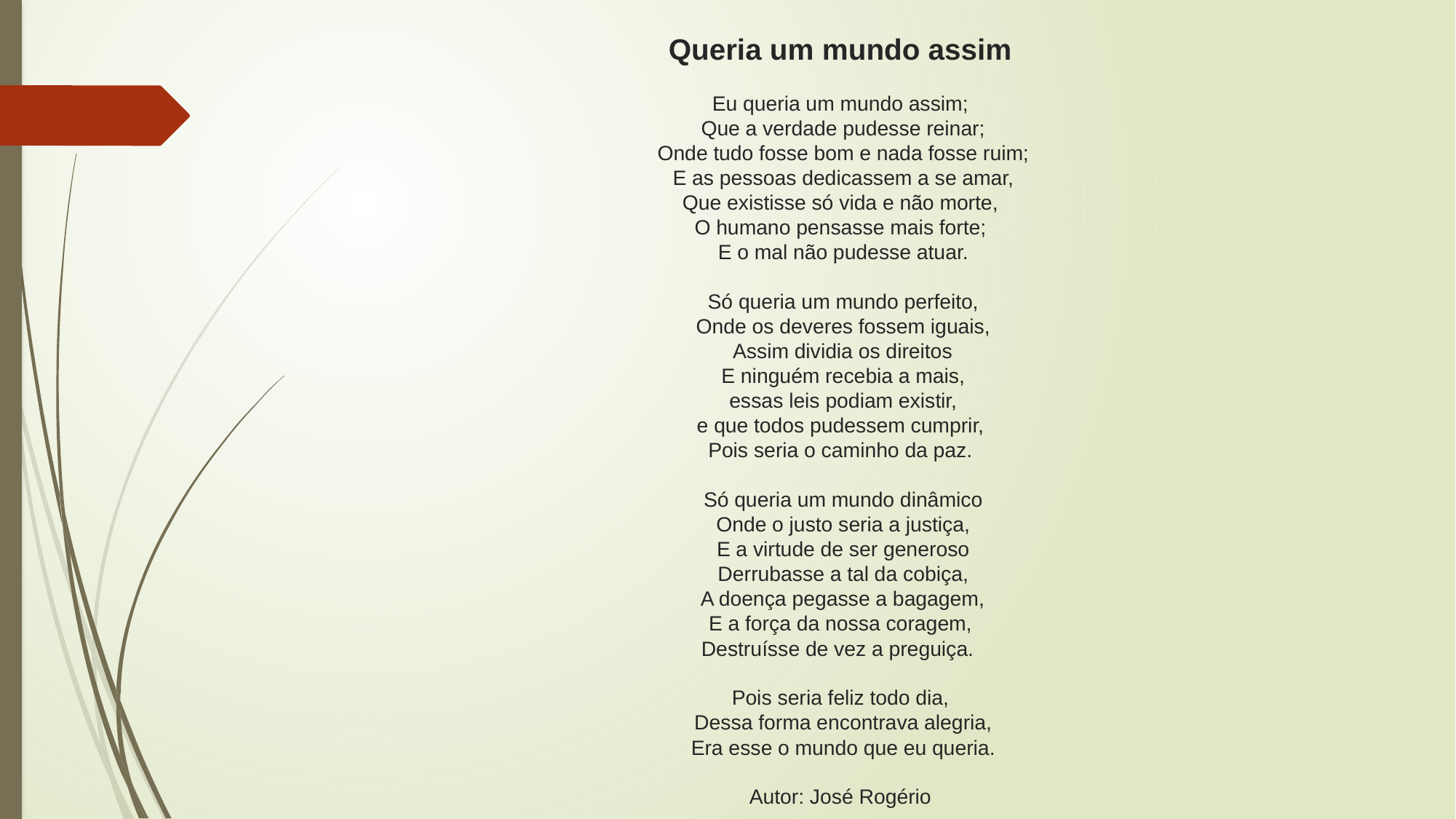

# Queria um mundo assim Eu queria um mundo assim; Que a verdade pudesse reinar; Onde tudo fosse bom e nada fosse ruim; E as pessoas dedicassem a se amar, Que existisse só vida e não morte, O humano pensasse mais forte; E o mal não pudesse atuar. Só queria um mundo perfeito, Onde os deveres fossem iguais, Assim dividia os direitos E ninguém recebia a mais, essas leis podiam existir, e que todos pudessem cumprir, Pois seria o caminho da paz. Só queria um mundo dinâmico Onde o justo seria a justiça, E a virtude de ser generoso Derrubasse a tal da cobiça, A doença pegasse a bagagem, E a força da nossa coragem, Destruísse de vez a preguiça. Pois seria feliz todo dia, Dessa forma encontrava alegria, Era esse o mundo que eu queria. Autor: José Rogério